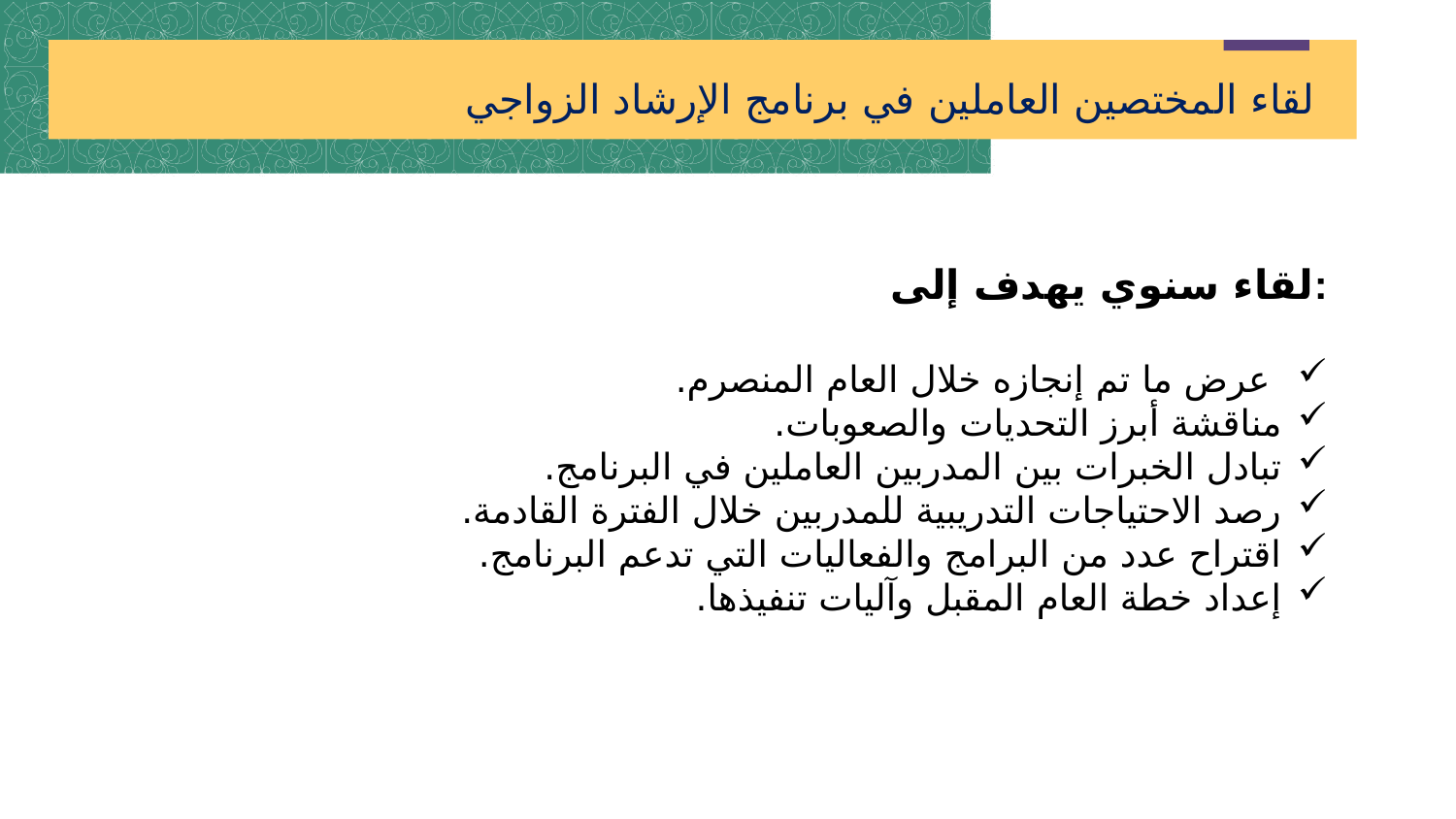

لقاء المختصين العاملين في برنامج الإرشاد الزواجي
لقاء سنوي يهدف إلى:

 عرض ما تم إنجازه خلال العام المنصرم.
مناقشة أبرز التحديات والصعوبات.
تبادل الخبرات بين المدربين العاملين في البرنامج.
رصد الاحتياجات التدريبية للمدربين خلال الفترة القادمة.
اقتراح عدد من البرامج والفعاليات التي تدعم البرنامج.
إعداد خطة العام المقبل وآليات تنفيذها.